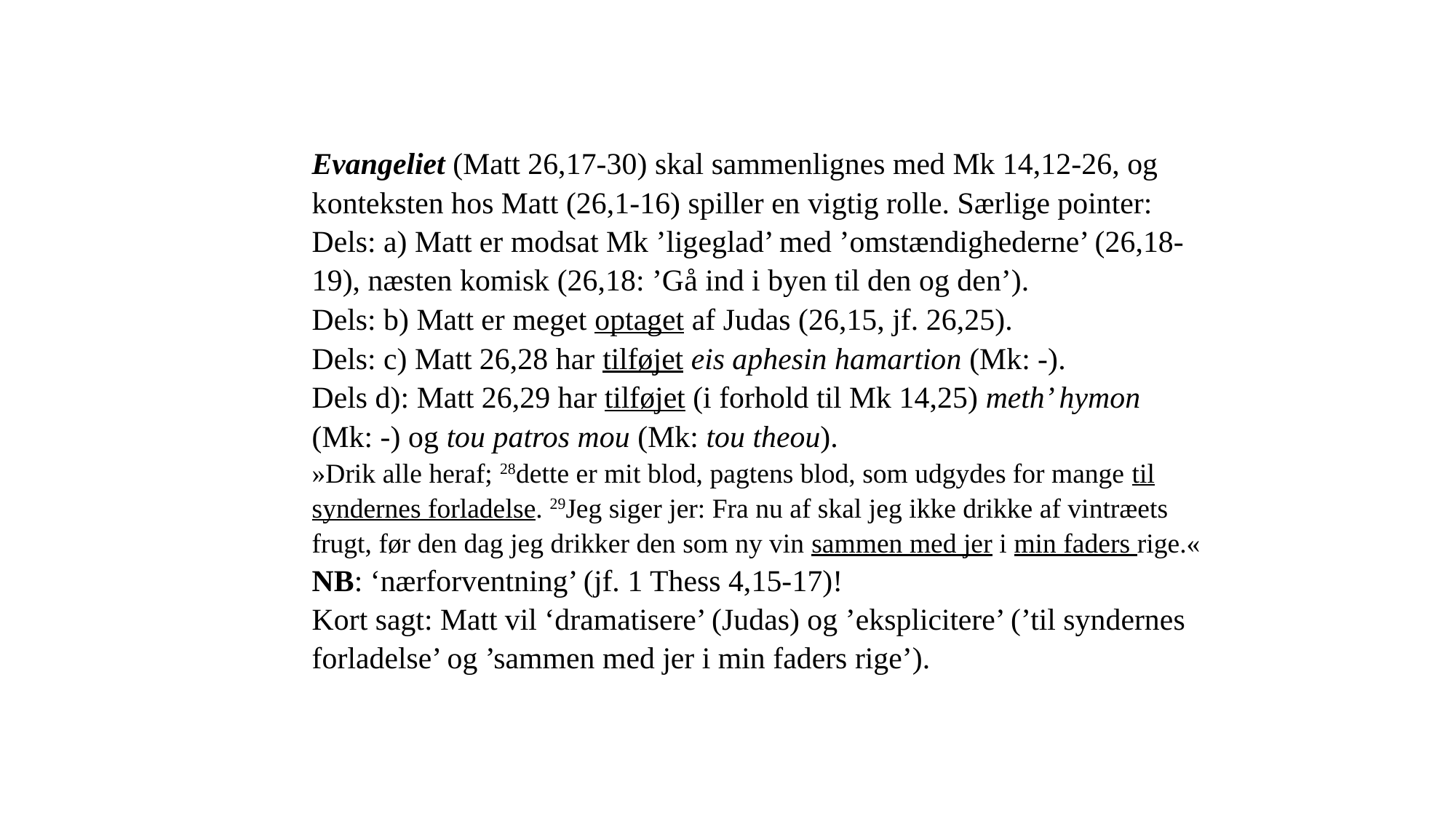

Evangeliet (Matt 26,17-30) skal sammenlignes med Mk 14,12-26, og konteksten hos Matt (26,1-16) spiller en vigtig rolle. Særlige pointer:
Dels: a) Matt er modsat Mk ’ligeglad’ med ’omstændighederne’ (26,18-19), næsten komisk (26,18: ’Gå ind i byen til den og den’).
Dels: b) Matt er meget op­taget af Judas (26,15, jf. 26,25).
Dels: c) Matt 26,28 har tilføjet eis aphesin hamartion (Mk: -).
Dels d): Matt 26,29 har tilføjet (i forhold til Mk 14,25) meth’ hymon (Mk: -) og tou patros mou (Mk: tou theou).
»Drik alle heraf; 28dette er mit blod, pagtens blod, som udgydes for mange til syndernes forladel­se. 29Jeg siger jer: Fra nu af skal jeg ikke drikke af vintræets frugt, før den dag jeg drikker den som ny vin sammen med jer i min faders rige.« NB: ‘nærforventning’ (jf. 1 Thess 4,15-17)!
Kort sagt: Matt vil ‘dramatisere’ (Judas) og ’eksplicitere’ (’til syndernes forladelse’ og ’sammen med jer i min faders rige’).
21-03-2023
15